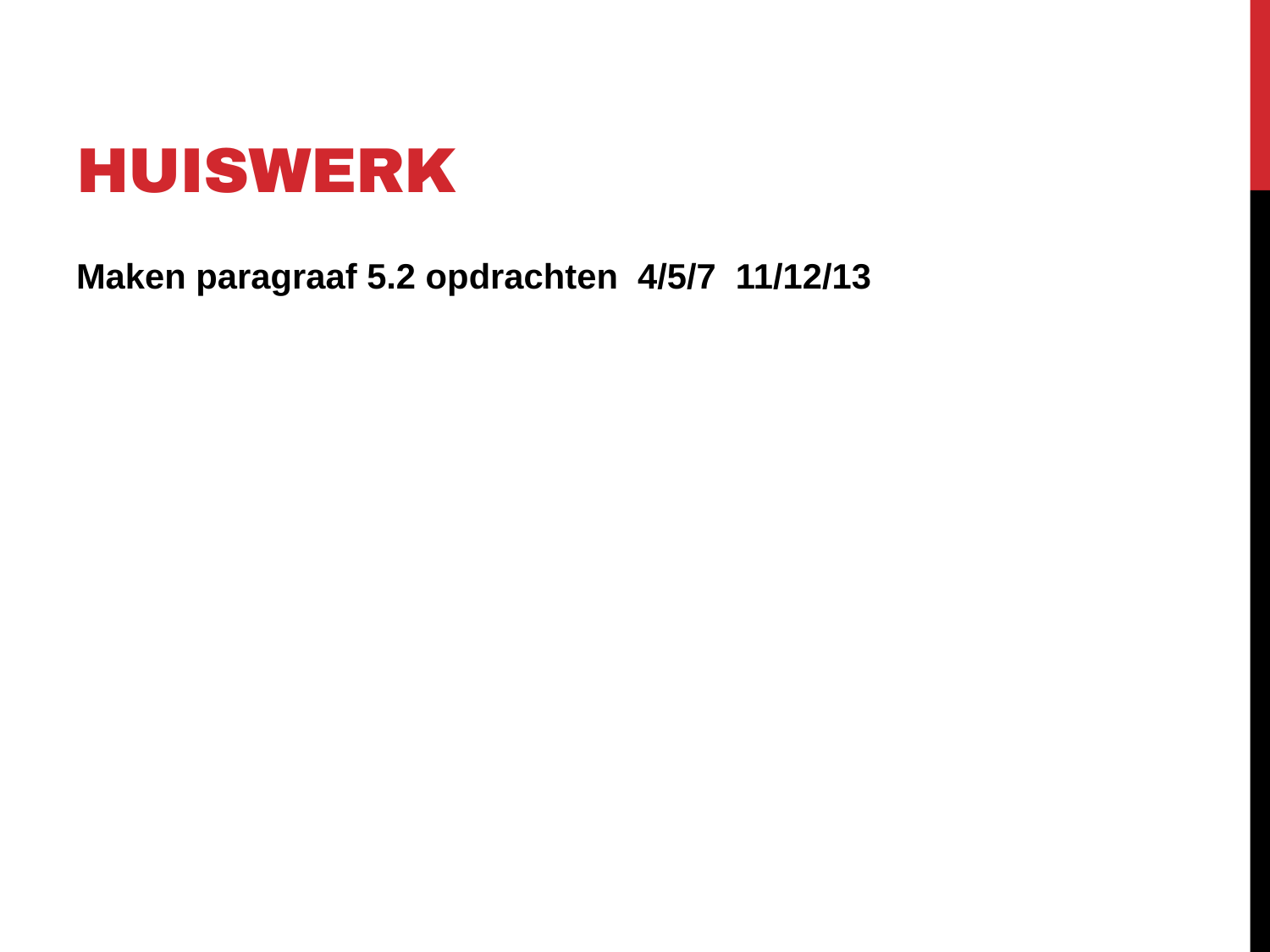

# huiswerk
Maken paragraaf 5.2 opdrachten  4/5/7  11/12/13